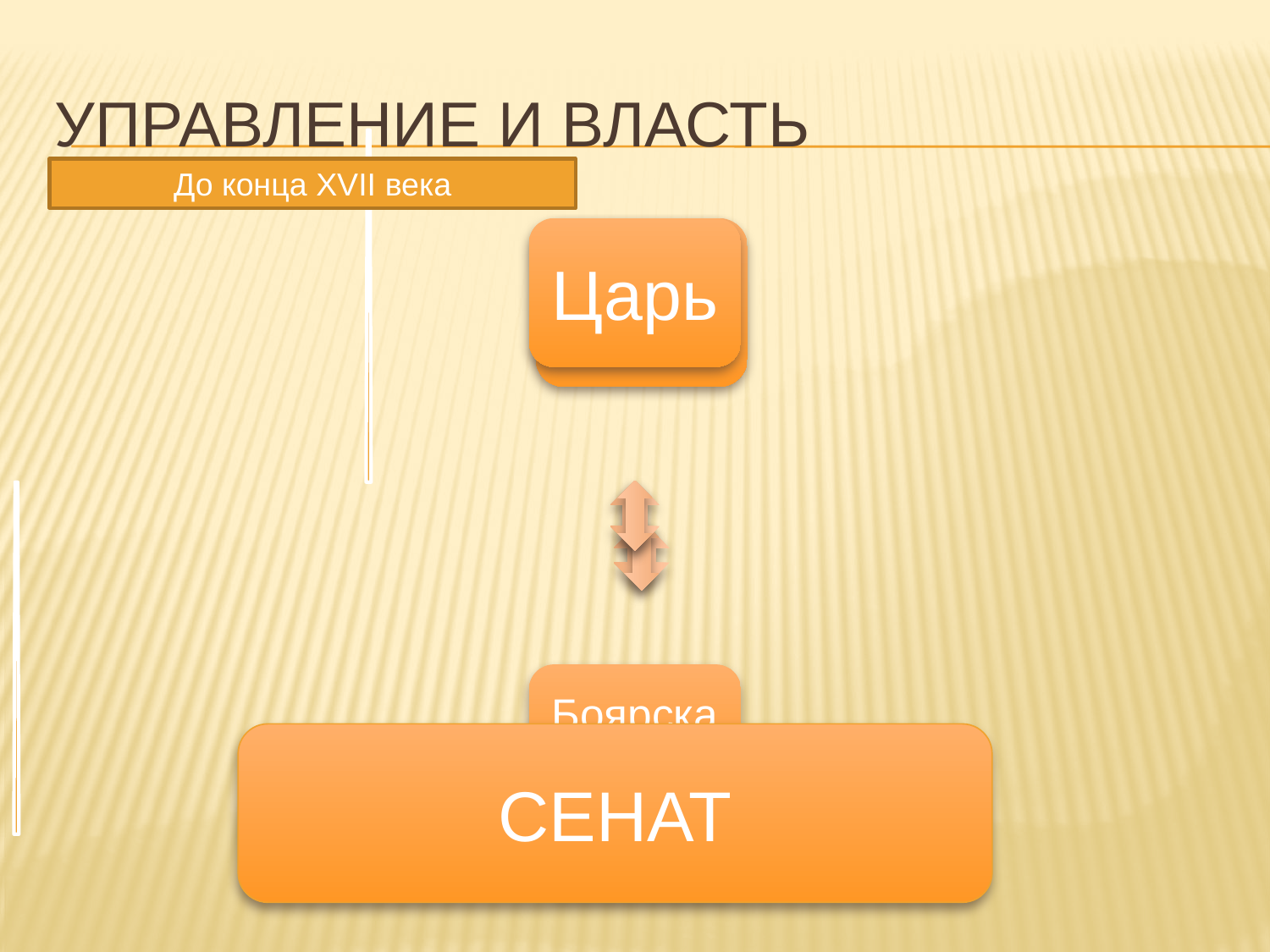

# Управление и власть
До конца XVII века

Царь
Царь
СЕНАТ
периодически созываемое совещание приказных судей